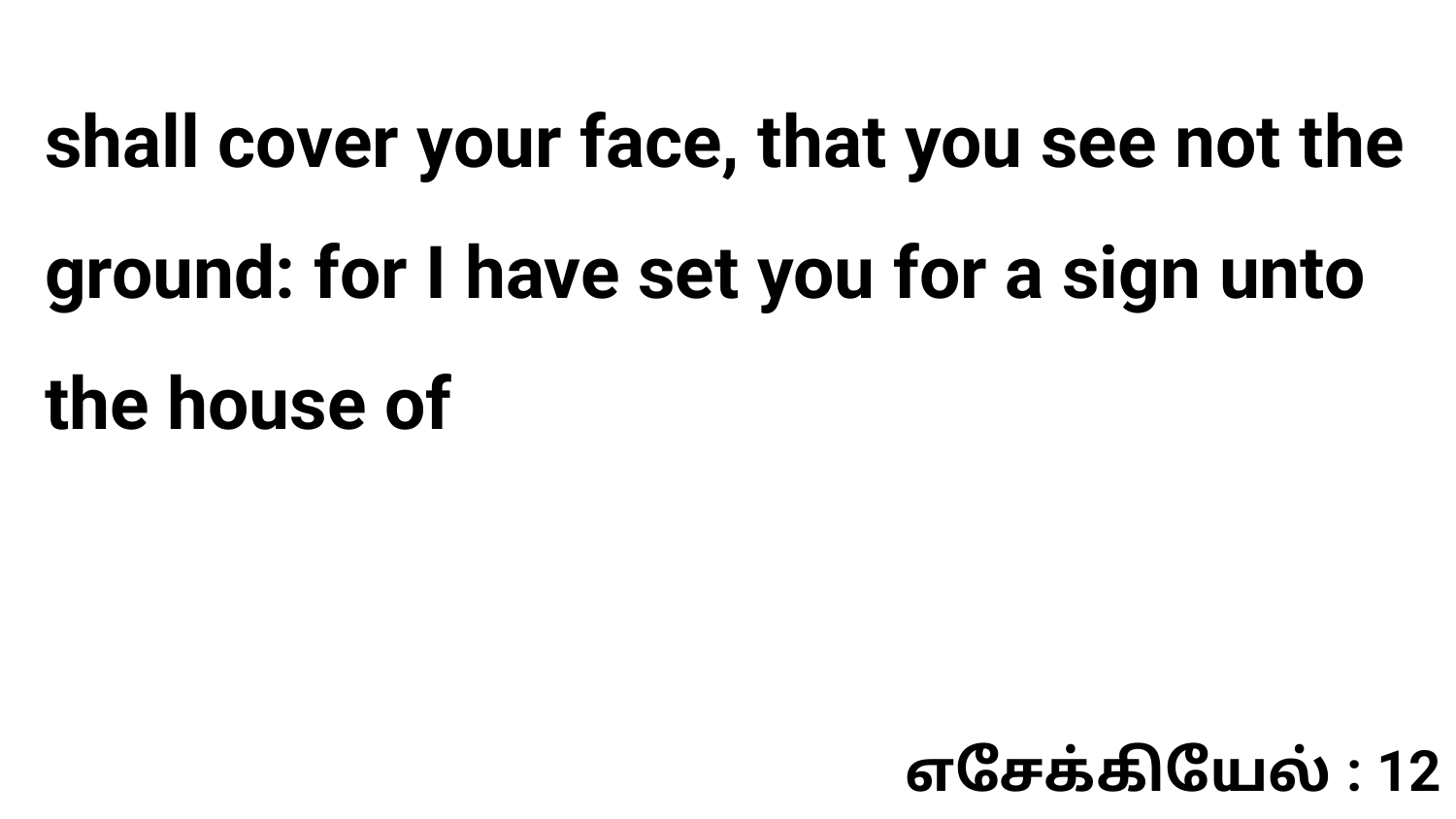

shall cover your face, that you see not the ground: for I have set you for a sign unto the house of
எசேக்கியேல் : 12